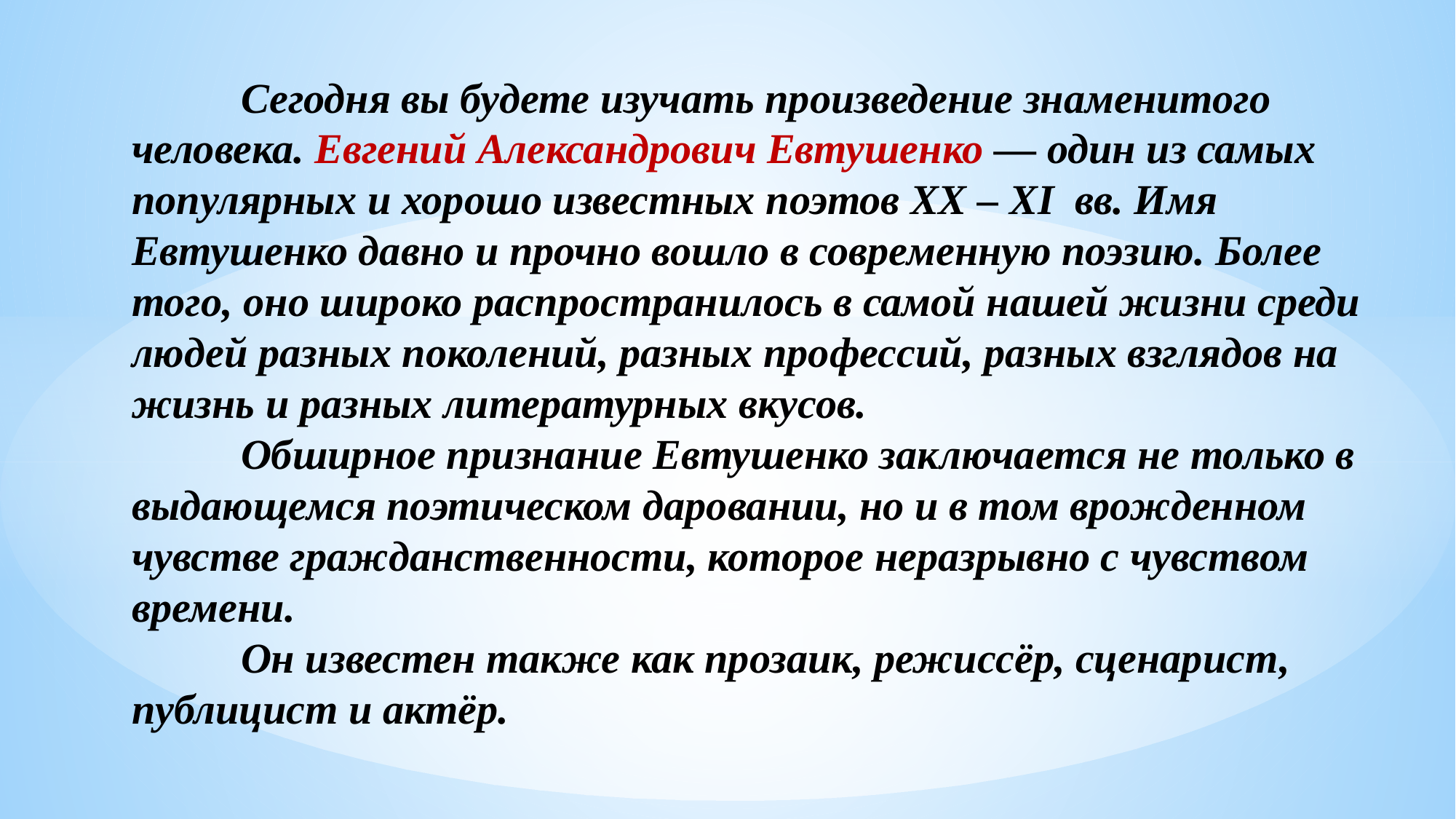

# Сегодня вы будете изучать произведение знаменитого человека. Евгений Александрович Евтушенко — один из самых популярных и хорошо известных поэтов ХХ – ХI  вв. Имя Евтушенко давно и прочно вошло в современную поэзию. Более того, оно широко распространилось в самой нашей жизни среди людей разных поколений, разных профессий, разных взглядов на жизнь и разных литературных вкусов. Обширное признание Евтушенко заключается не только в выдающемся поэтическом даровании, но и в том врожденном чувстве гражданственности, которое неразрывно с чувством времени. Он известен также как прозаик, режиссёр, сценарист, публицист и актёр.